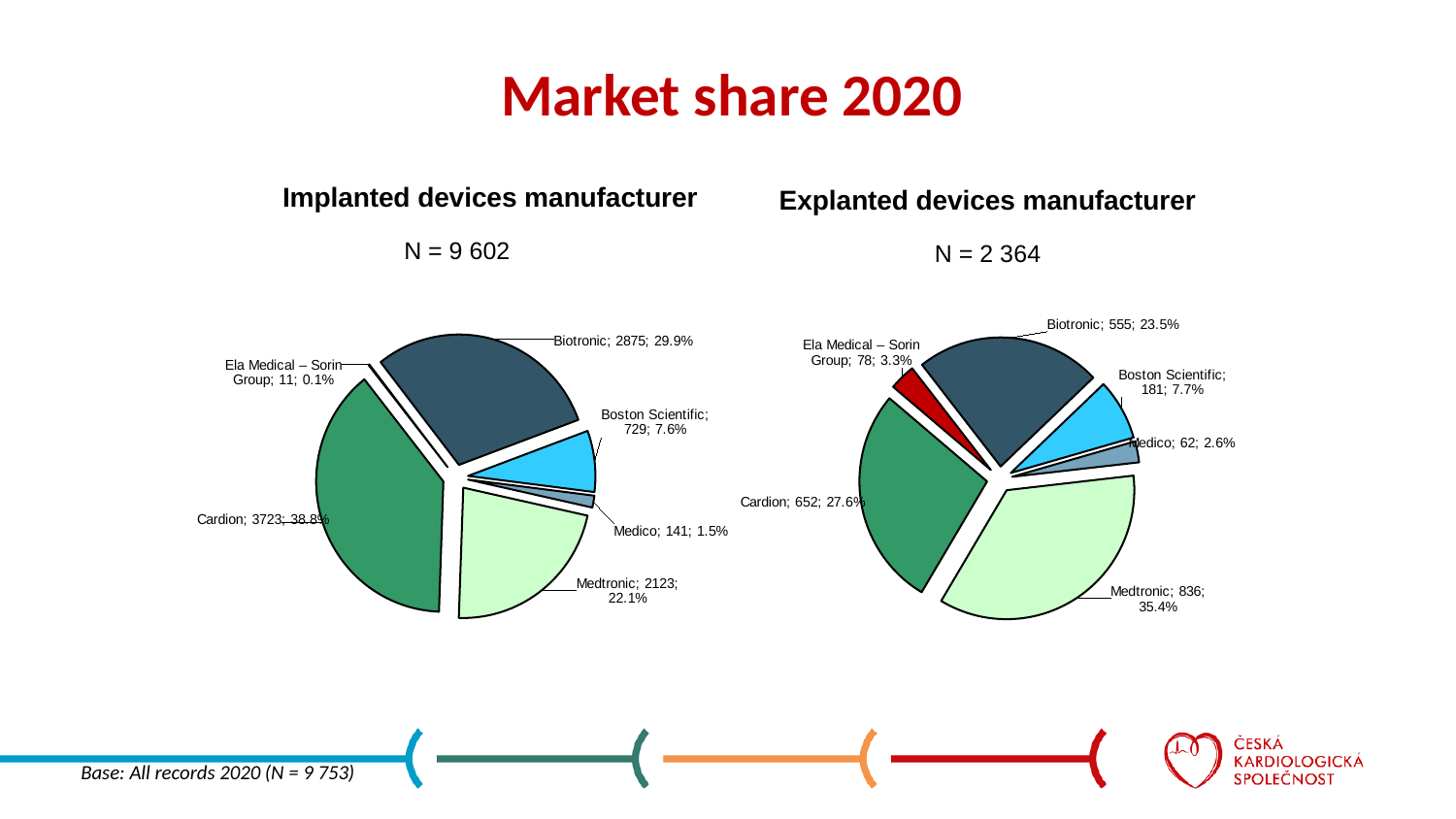

# Market share 2020
Implanted devices manufacturer
Explanted devices manufacturer
N = 9 602
N = 2 364

### Chart

| Category | 1. čtvrt. |
|---|---|
| Biotronic | 2875.0 |
| Boston Scientific | 729.0 |
| Medico | 141.0 |
| Medtronic | 2123.0 |
| Cardion | 3723.0 |
| Ela Medical – Sorin Group | 11.0 |

### Chart

| Category | 1. čtvrt. |
|---|---|
| Biotronic | 555.0 |
| Boston Scientific | 181.0 |
| Medico | 62.0 |
| Medtronic | 836.0 |
| Cardion | 652.0 |
| Ela Medical – Sorin Group | 78.0 |
Base: All records 2020 (N = 9 753)